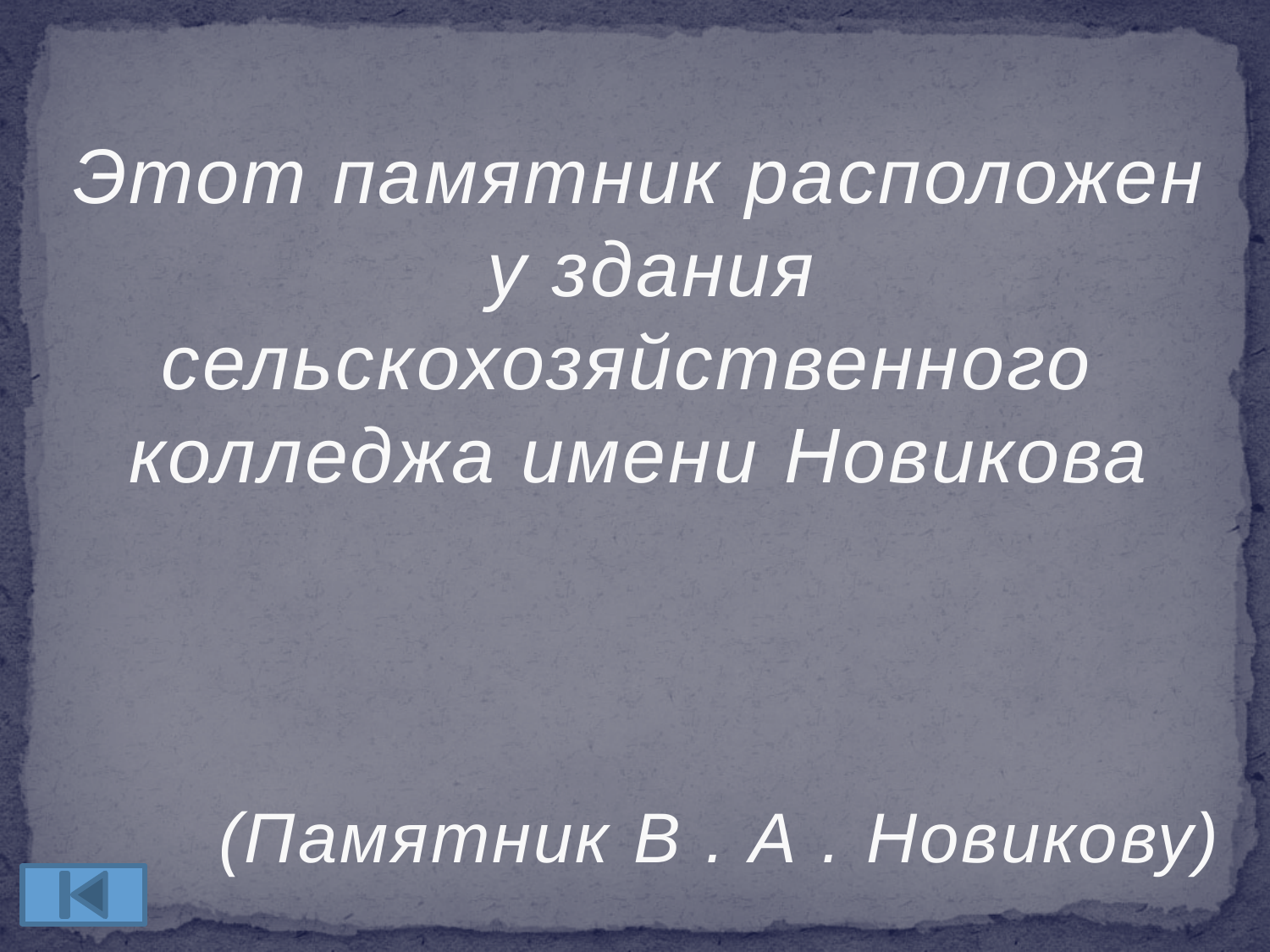

Этот памятник расположен
 у здания
сельскохозяйственного
колледжа имени Новикова
(Памятник В . А . Новикову)